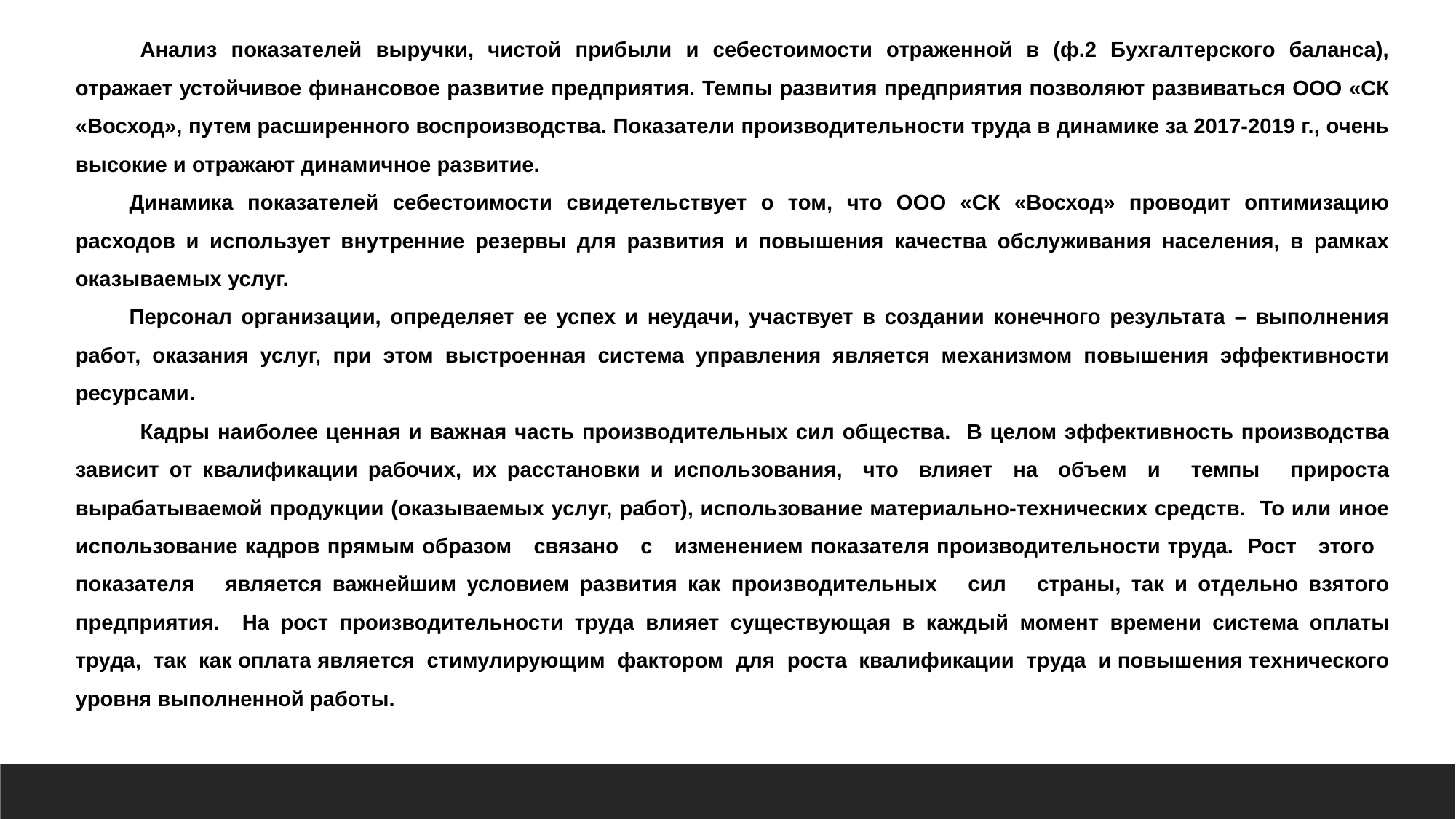

Анализ показателей выручки, чистой прибыли и себестоимости отраженной в (ф.2 Бухгалтерского баланса), отражает устойчивое финансовое развитие предприятия. Темпы развития предприятия позволяют развиваться ООО «СК «Восход», путем расширенного воспроизводства. Показатели производительности труда в динамике за 2017-2019 г., очень высокие и отражают динамичное развитие.
Динамика показателей себестоимости свидетельствует о том, что ООО «СК «Восход» проводит оптимизацию расходов и использует внутренние резервы для развития и повышения качества обслуживания населения, в рамках оказываемых услуг.
Персонал организации, определяет ее успех и неудачи, участвует в создании конечного результата – выполнения работ, оказания услуг, при этом выстроенная система управления является механизмом повышения эффективности ресурсами.
Кадры наиболее ценная и важная часть производительных сил общества.  В целом эффективность производства зависит от квалификации рабочих, их расстановки и использования,  что  влияет  на  объем  и   темпы   прироста вырабатываемой продукции (оказываемых услуг, работ), использование материально-технических средств.  То или иное использование кадров прямым образом   связано   с   изменением показателя производительности труда.  Рост   этого   показателя   является важнейшим условием развития как производительных   сил   страны, так и отдельно взятого предприятия.  На рост производительности труда влияет существующая в каждый момент времени система оплаты труда,  так  как оплата является  стимулирующим  фактором  для  роста  квалификации  труда  и повышения технического уровня выполненной работы.